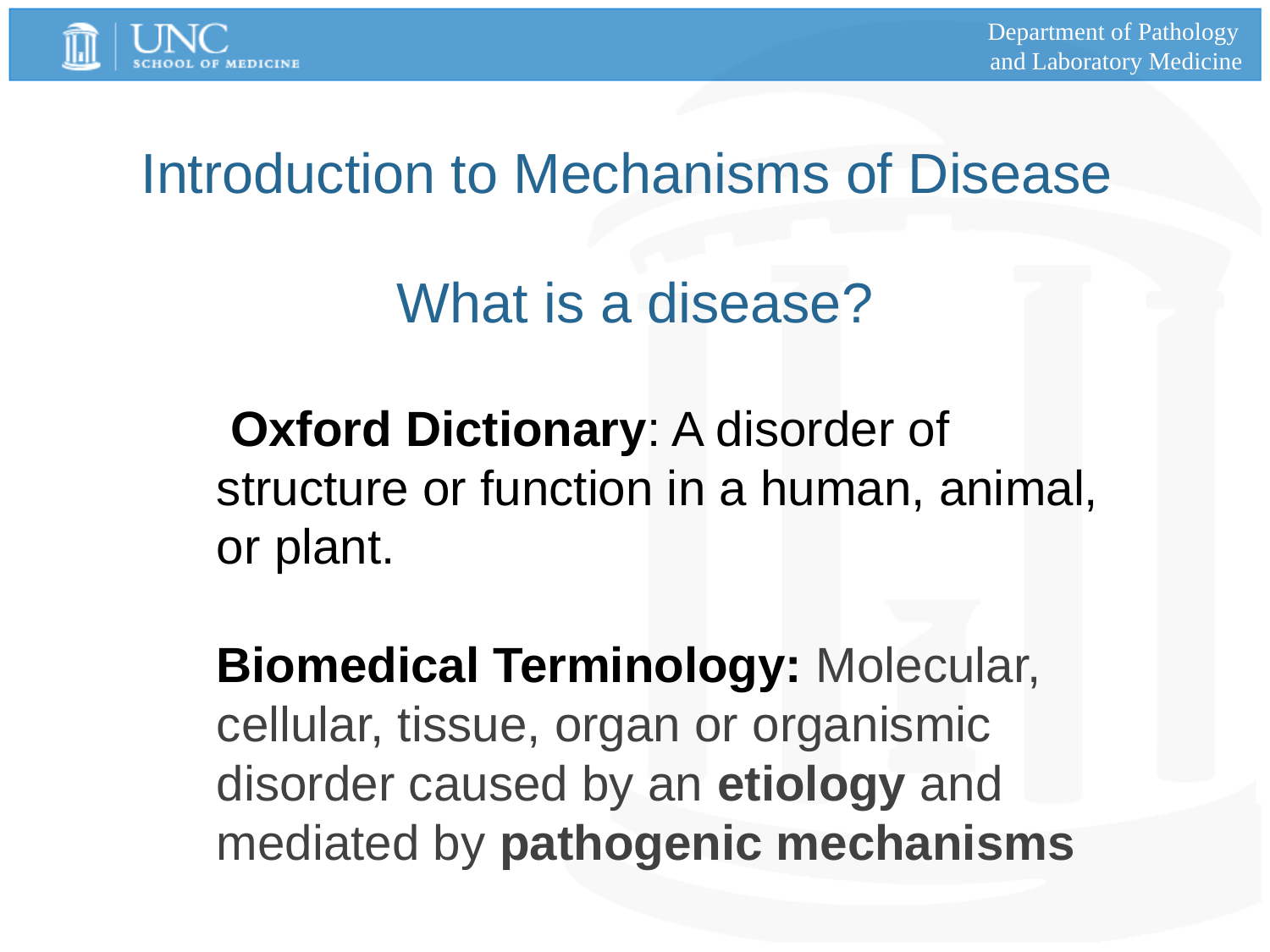

Department of Pathology
and Laboratory Medicine
Introduction to Mechanisms of Disease
What is a disease?
 Oxford Dictionary: A disorder of structure or function in a human, animal, or plant.

Biomedical Terminology: Molecular, cellular, tissue, organ or organismic disorder caused by an etiology and mediated by pathogenic mechanisms